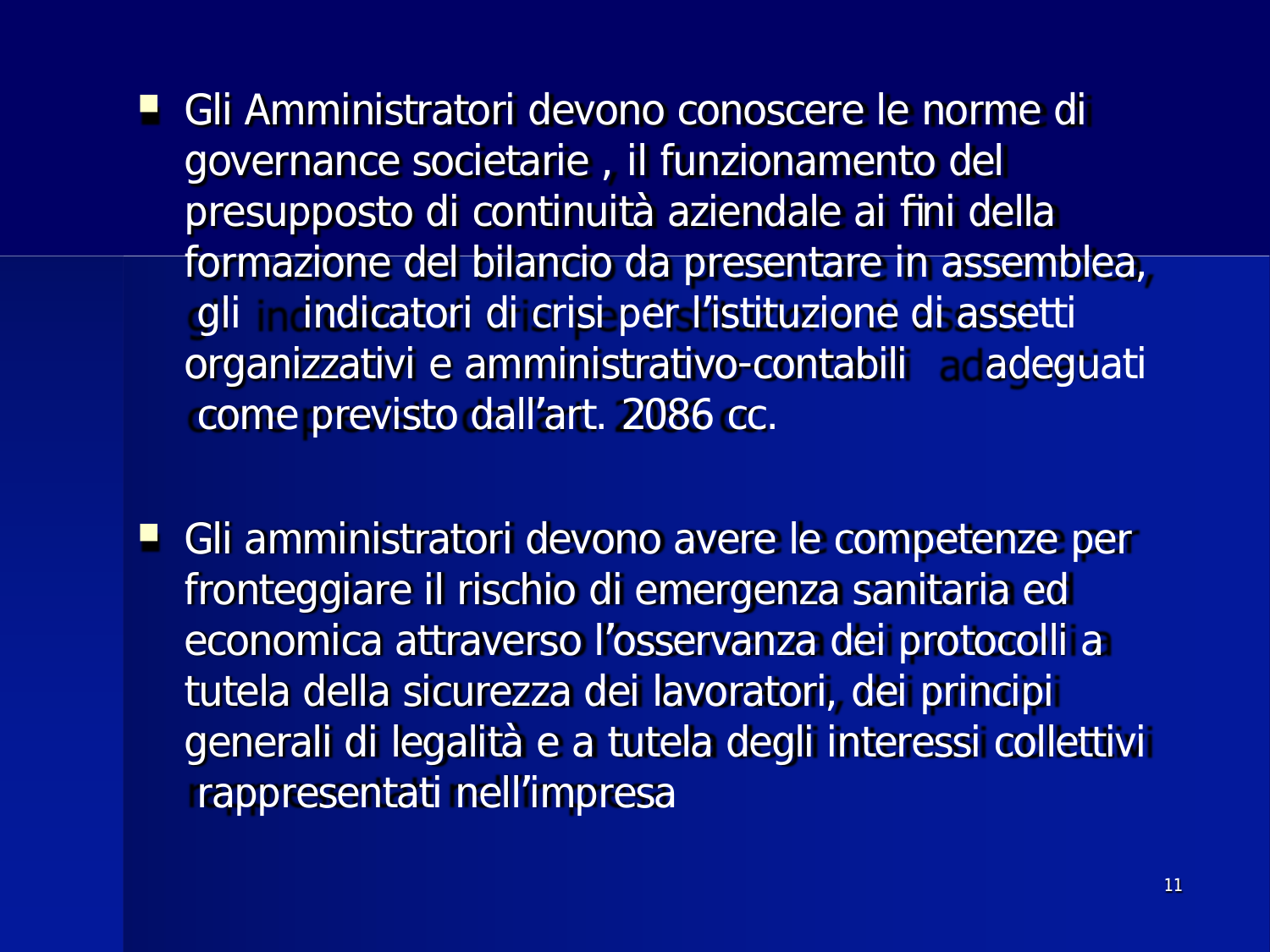

Gli Amministratori devono conoscere le norme di  governance societarie , il funzionamento del  presupposto di continuità aziendale ai fini della  formazione del bilancio da presentare in assemblea,  gli	indicatori di crisi per l’istituzione di assetti  organizzativi e amministrativo-contabili	adeguati  come previsto dall’art. 2086 cc.

Gli amministratori devono avere le competenze per  fronteggiare il rischio di emergenza sanitaria ed  economica attraverso l’osservanza dei protocolli a  tutela della sicurezza dei lavoratori, dei principi  generali di legalità e a tutela degli interessi collettivi  rappresentati nell’impresa

11